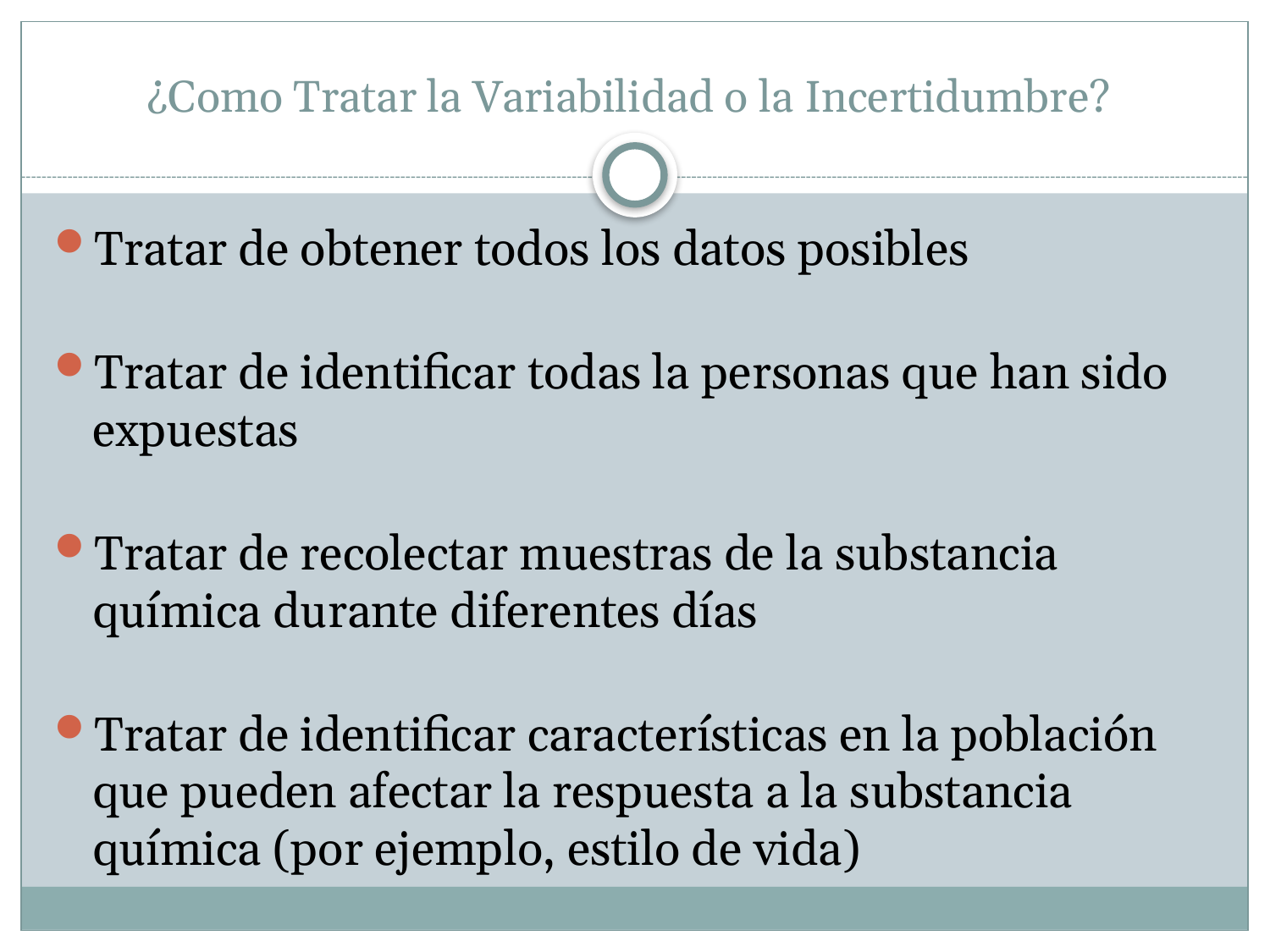

# ¿Como Tratar la Variabilidad o la Incertidumbre?
Tratar de obtener todos los datos posibles
Tratar de identificar todas la personas que han sido expuestas
Tratar de recolectar muestras de la substancia química durante diferentes días
Tratar de identificar características en la población que pueden afectar la respuesta a la substancia química (por ejemplo, estilo de vida)